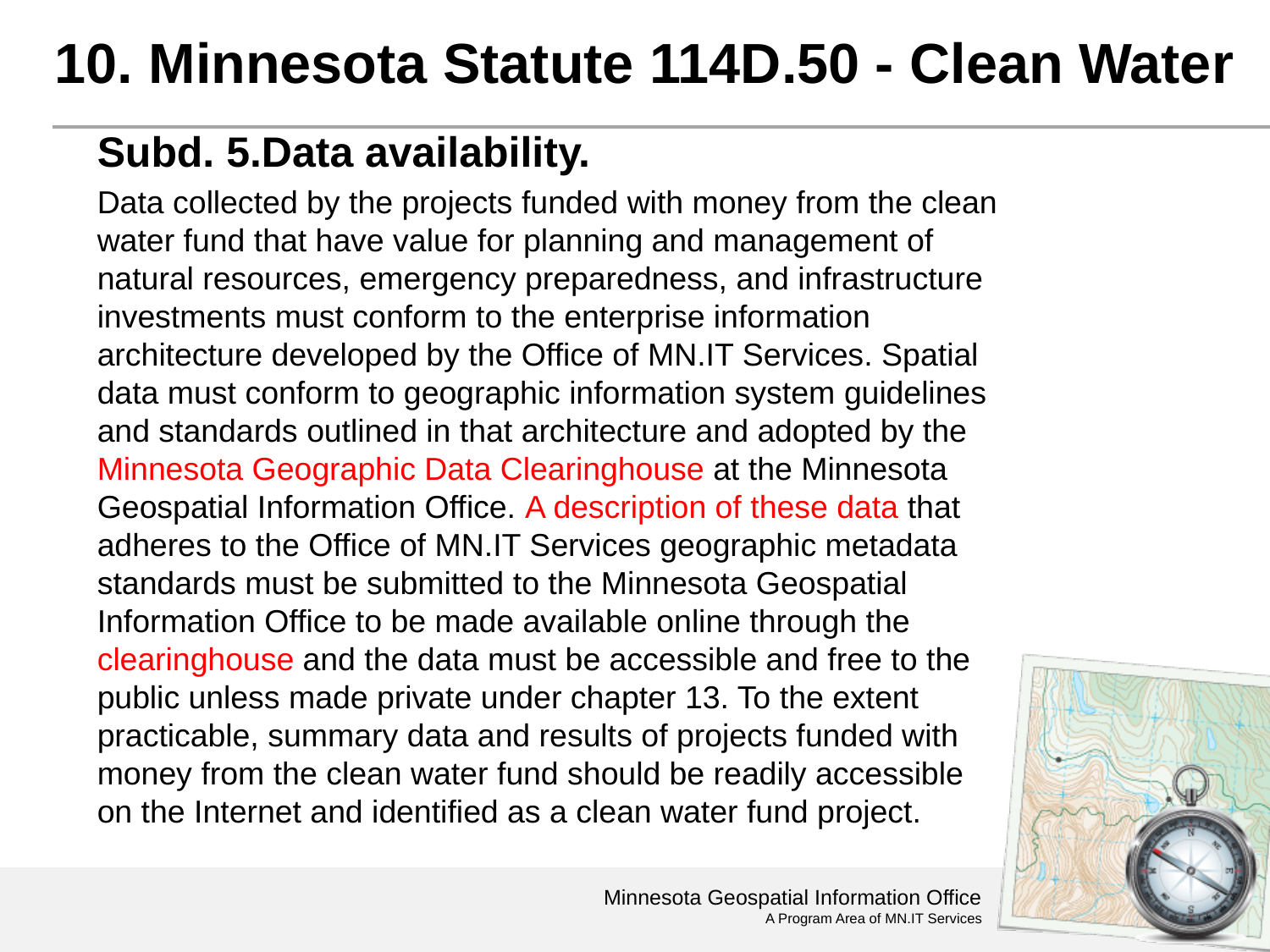

# 10. Minnesota Statute 114D.50 - Clean Water
Subd. 5.Data availability.
Data collected by the projects funded with money from the clean water fund that have value for planning and management of natural resources, emergency preparedness, and infrastructure investments must conform to the enterprise information architecture developed by the Office of MN.IT Services. Spatial data must conform to geographic information system guidelines and standards outlined in that architecture and adopted by the Minnesota Geographic Data Clearinghouse at the Minnesota Geospatial Information Office. A description of these data that adheres to the Office of MN.IT Services geographic metadata standards must be submitted to the Minnesota Geospatial Information Office to be made available online through the clearinghouse and the data must be accessible and free to the public unless made private under chapter 13. To the extent practicable, summary data and results of projects funded with money from the clean water fund should be readily accessible on the Internet and identified as a clean water fund project.